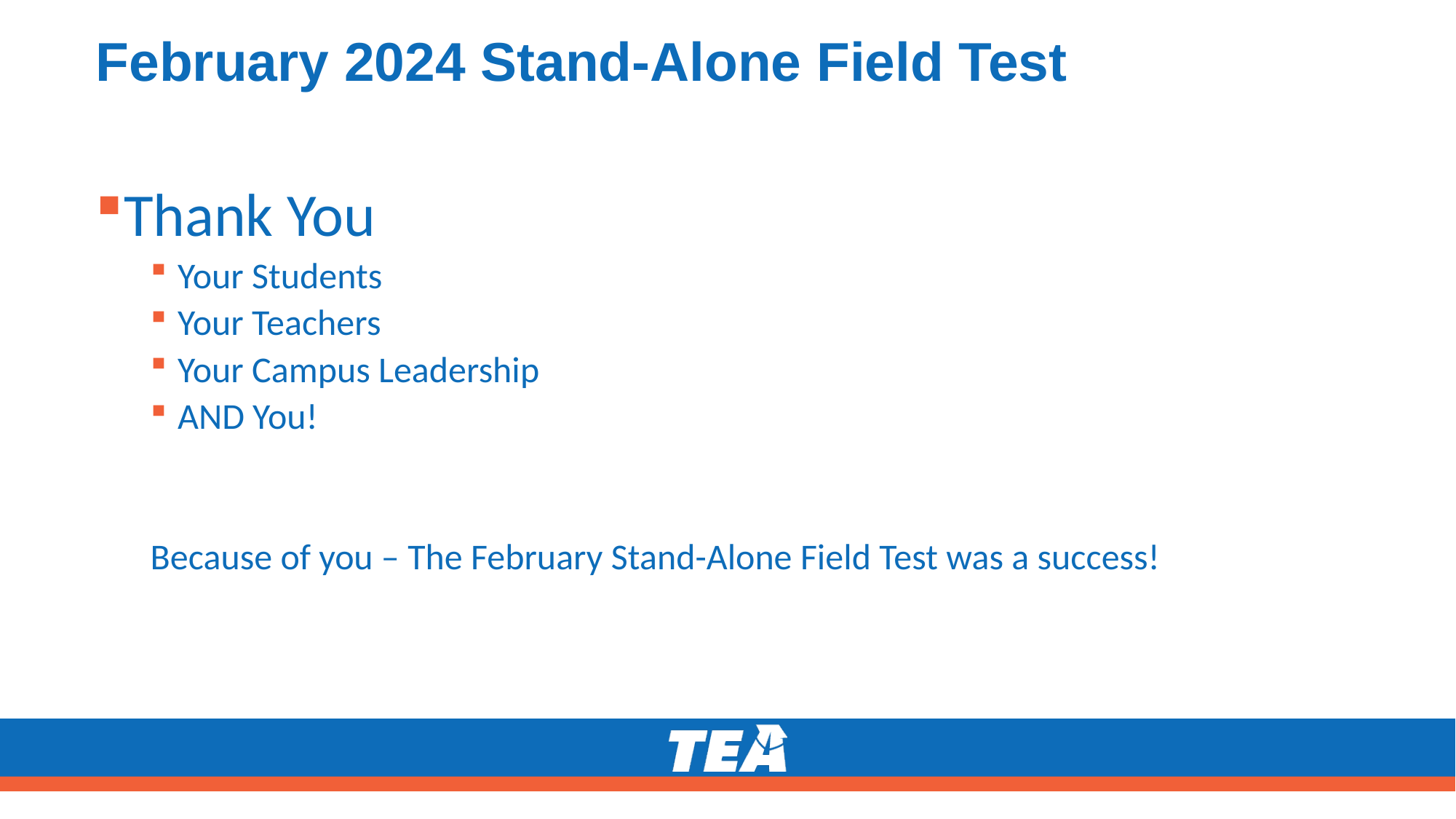

# February 2024 Stand-Alone Field Test
Thank You
Your Students
Your Teachers
Your Campus Leadership
AND You!

Because of you – The February Stand-Alone Field Test was a success!